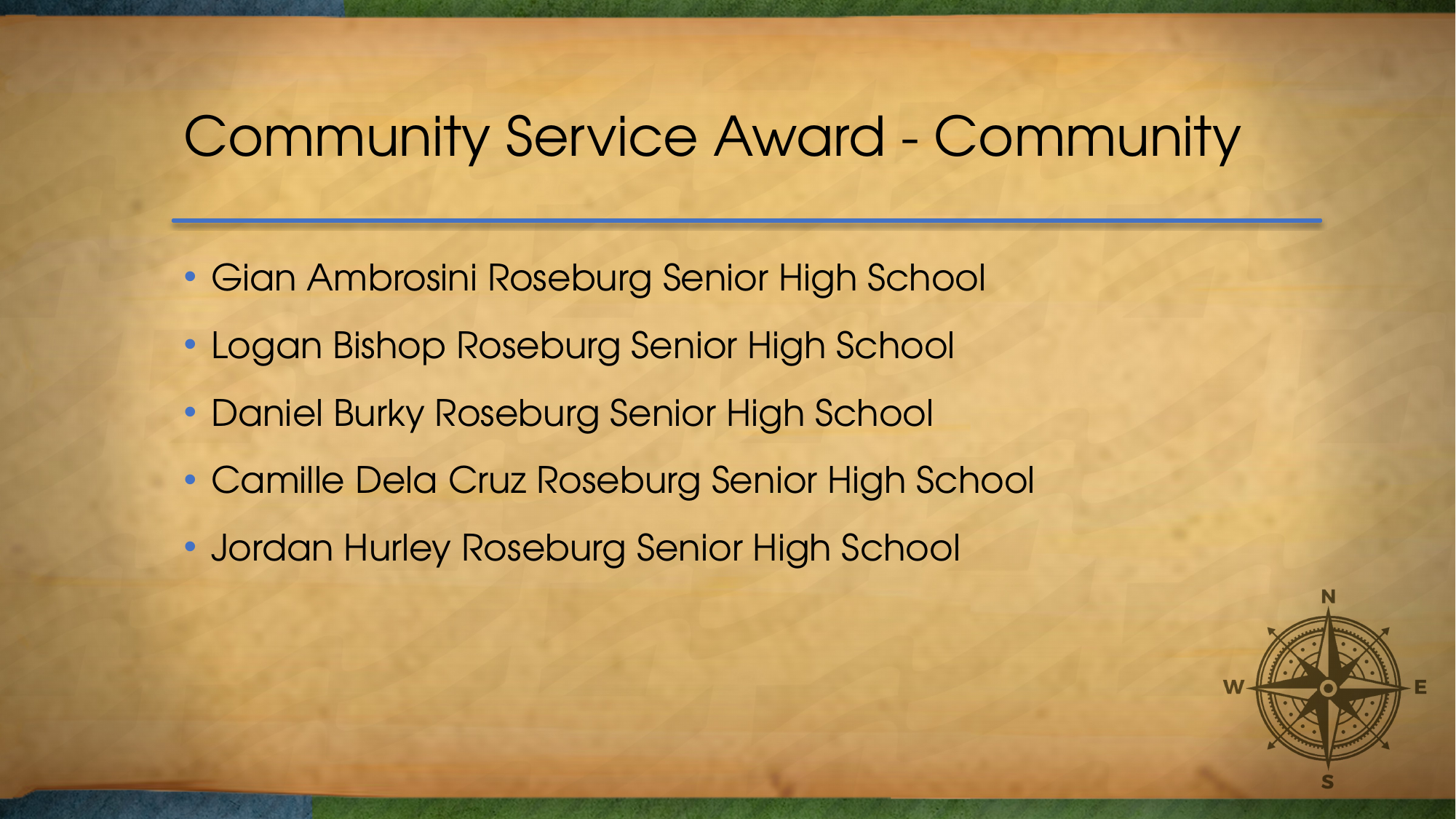

# Community Service Award - Community
Gian Ambrosini Roseburg Senior High School
Logan Bishop Roseburg Senior High School
Daniel Burky Roseburg Senior High School
Camille Dela Cruz Roseburg Senior High School
Jordan Hurley Roseburg Senior High School